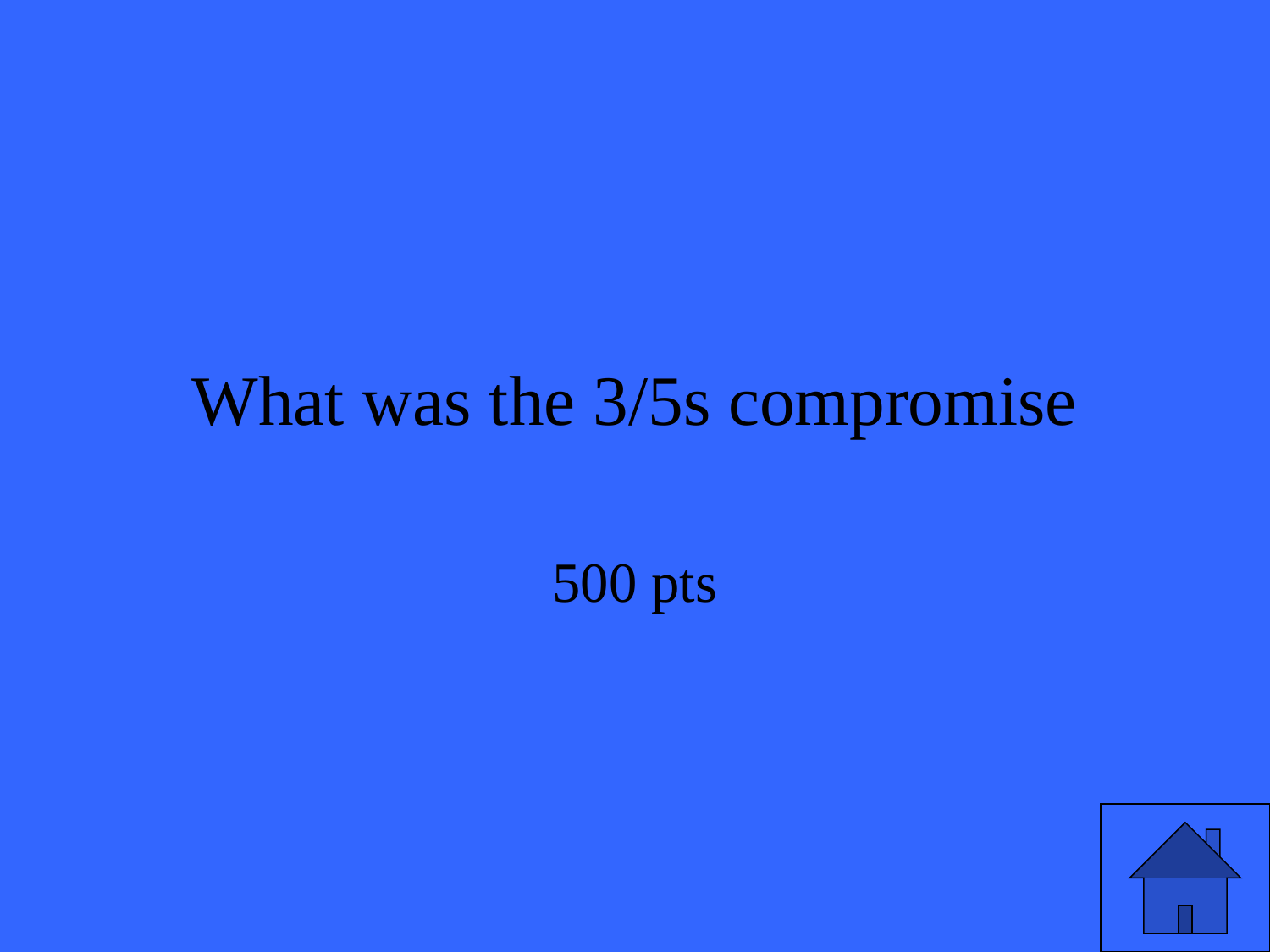

# What was the 3/5s compromise
500 pts